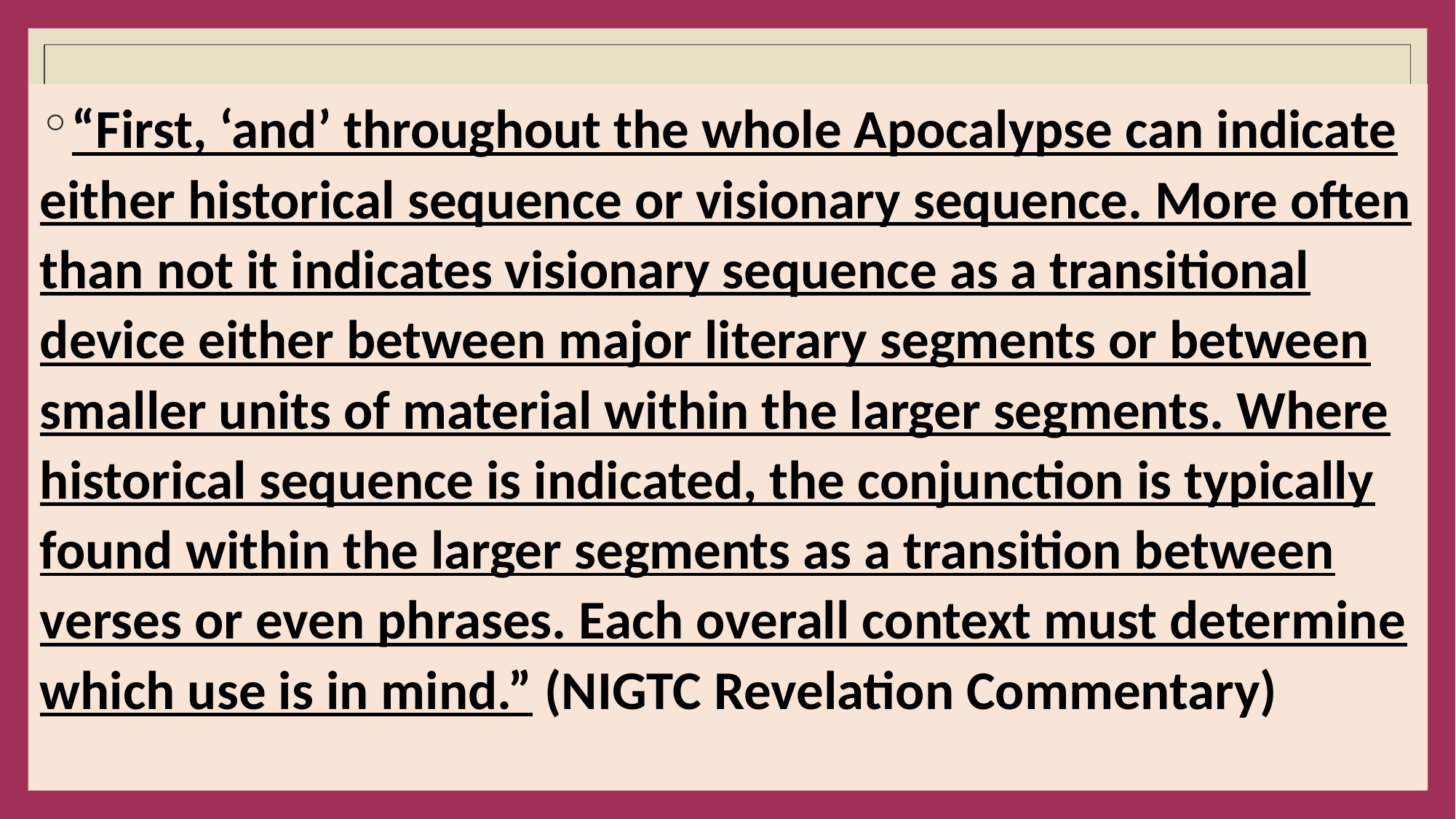

#
“First, ‘and’ throughout the whole Apocalypse can indicate either historical sequence or visionary sequence. More often than not it indicates visionary sequence as a transitional device either between major literary segments or between smaller units of material within the larger segments. Where historical sequence is indicated, the conjunction is typically found within the larger segments as a transition between verses or even phrases. Each overall context must determine which use is in mind.” (NIGTC Revelation Commentary)